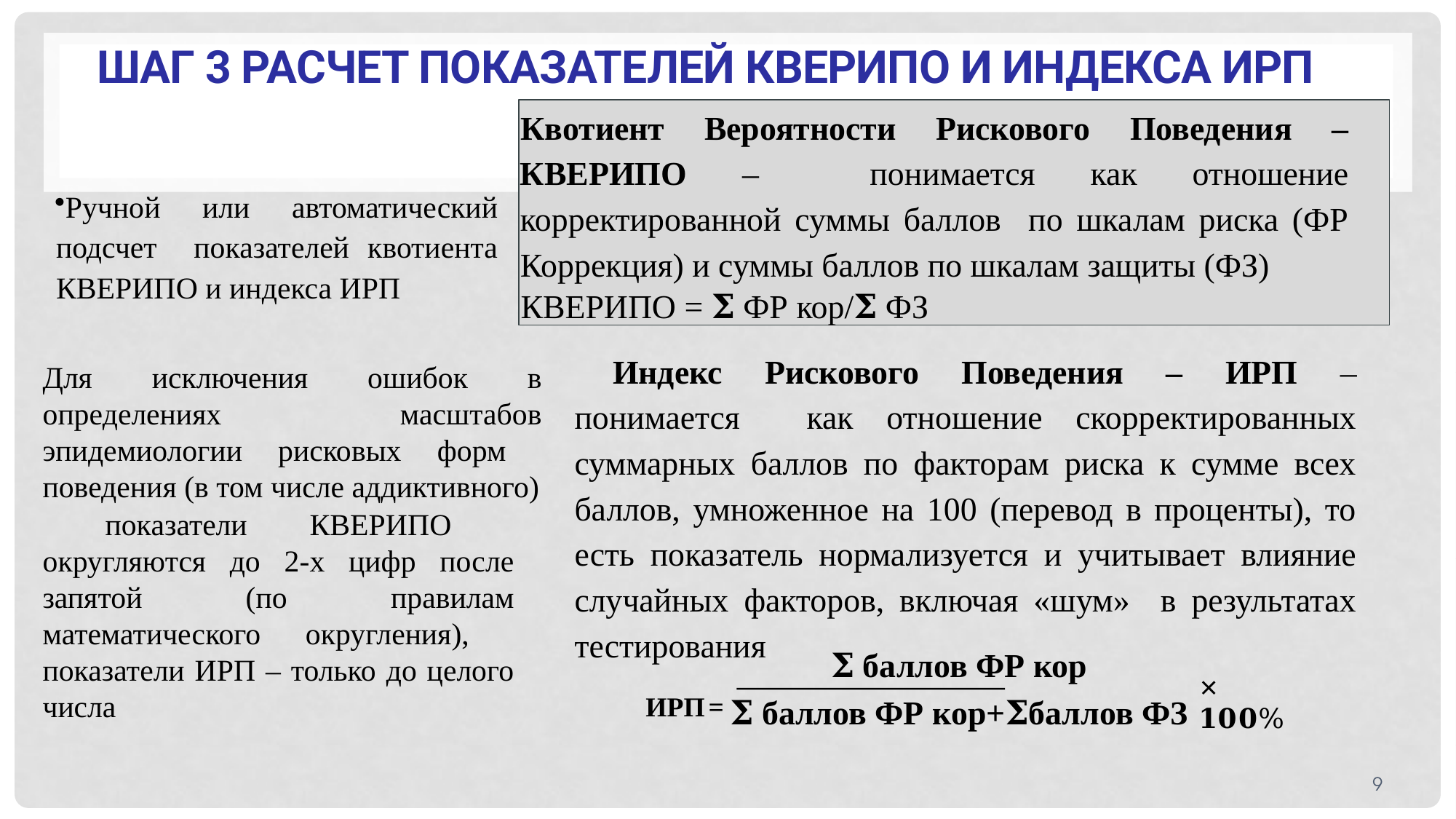

# ШАГ 3 РАСЧЕТ ПОКАЗАТЕЛЕЙ КВЕРИПО и индекса ИРП
Квотиент Вероятности Рискового Поведения – КВЕРИПО –  понимается как отношение корректированной суммы баллов  по шкалам риска (ФР Коррекция) и суммы баллов по шкалам защиты (ФЗ)
КВЕРИПО = 𝚺 ФР кор/𝚺 ФЗ
Ручной или автоматический подсчет  показателей квотиента КВЕРИПО и индекса ИРП
Индекс Рискового Поведения – ИРП – понимается  как отношение скорректированных суммарных баллов по факторам риска к сумме всех баллов, умноженное на 100 (перевод в проценты), то есть показатель нормализуется и учитывает влияние случайных факторов, включая «шум»  в результатах тестирования
Для исключения ошибок в определениях  масштабов эпидемиологии рисковых форм  поведения (в том числе аддиктивного)
 показатели КВЕРИПО  округляются до 2-х цифр после запятой (по правилам математического округления),  показатели ИРП – только до целого числа
𝚺 баллов ФР кор
𝚺 баллов ФР кор+𝚺баллов ФЗ

ИРП =
× 𝟏𝟎𝟎%

9